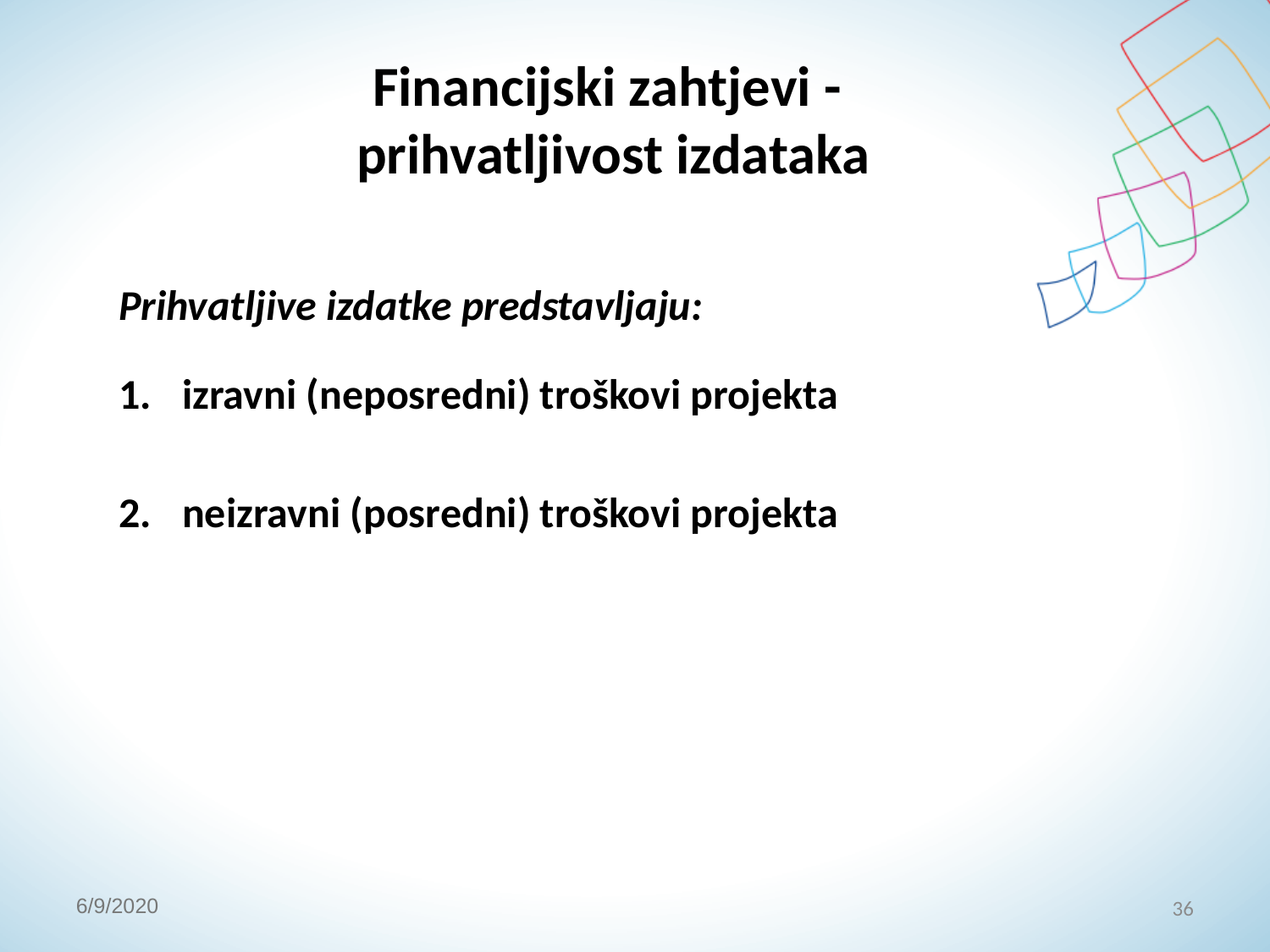

# Financijski zahtjevi - prihvatljivost izdataka

Prihvatljive izdatke predstavljaju:

izravni (neposredni) troškovi projekta

neizravni (posredni) troškovi projekta
36